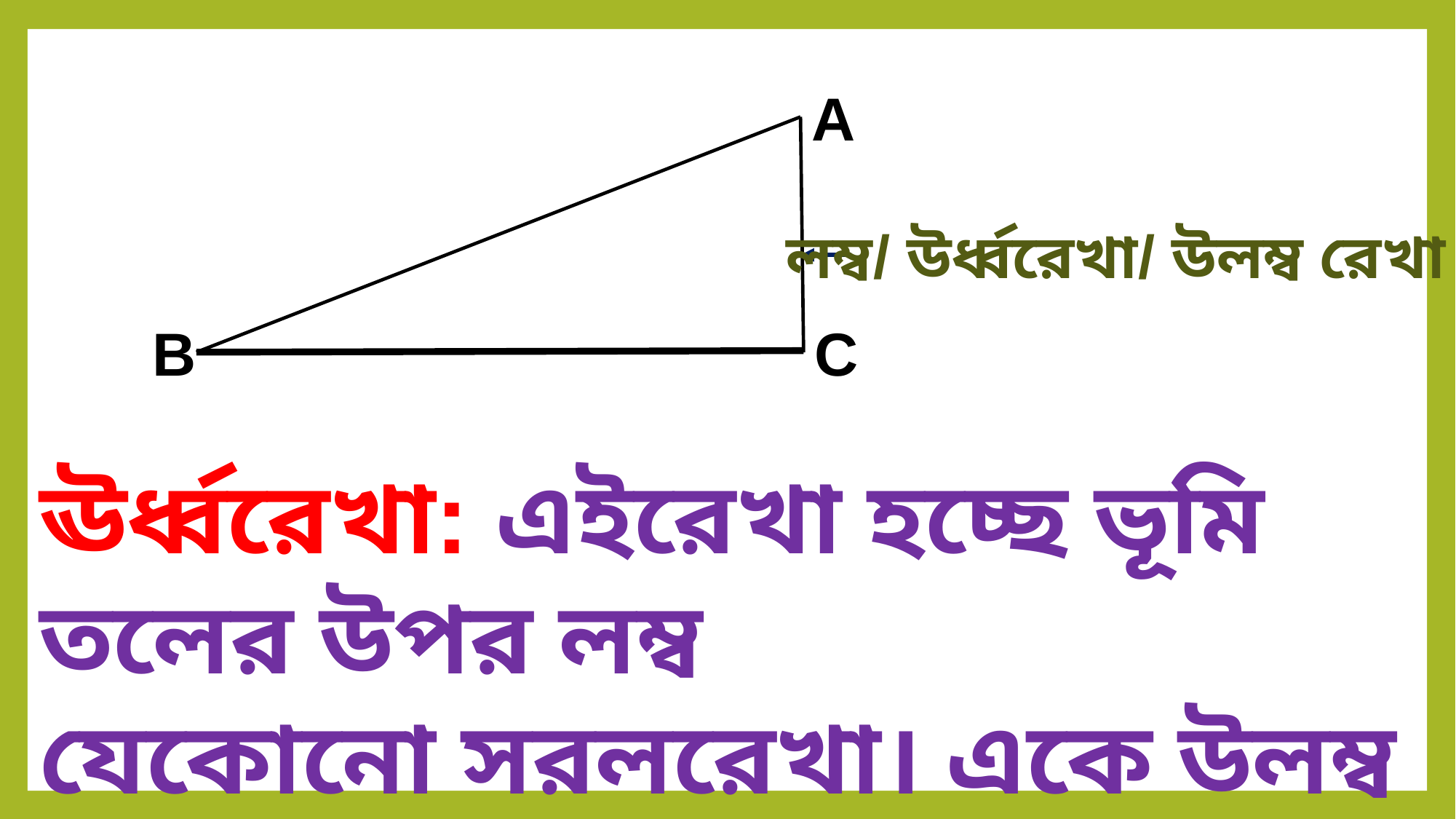

A
B
C
লম্ব/ উর্ধ্বরেখা/ উলম্ব রেখা
ঊর্ধ্বরেখা: এইরেখা হচ্ছে ভূমি তলের উপর লম্ব
যেকোনো সরলরেখা। একে উলম্ব রেখাও বলে।